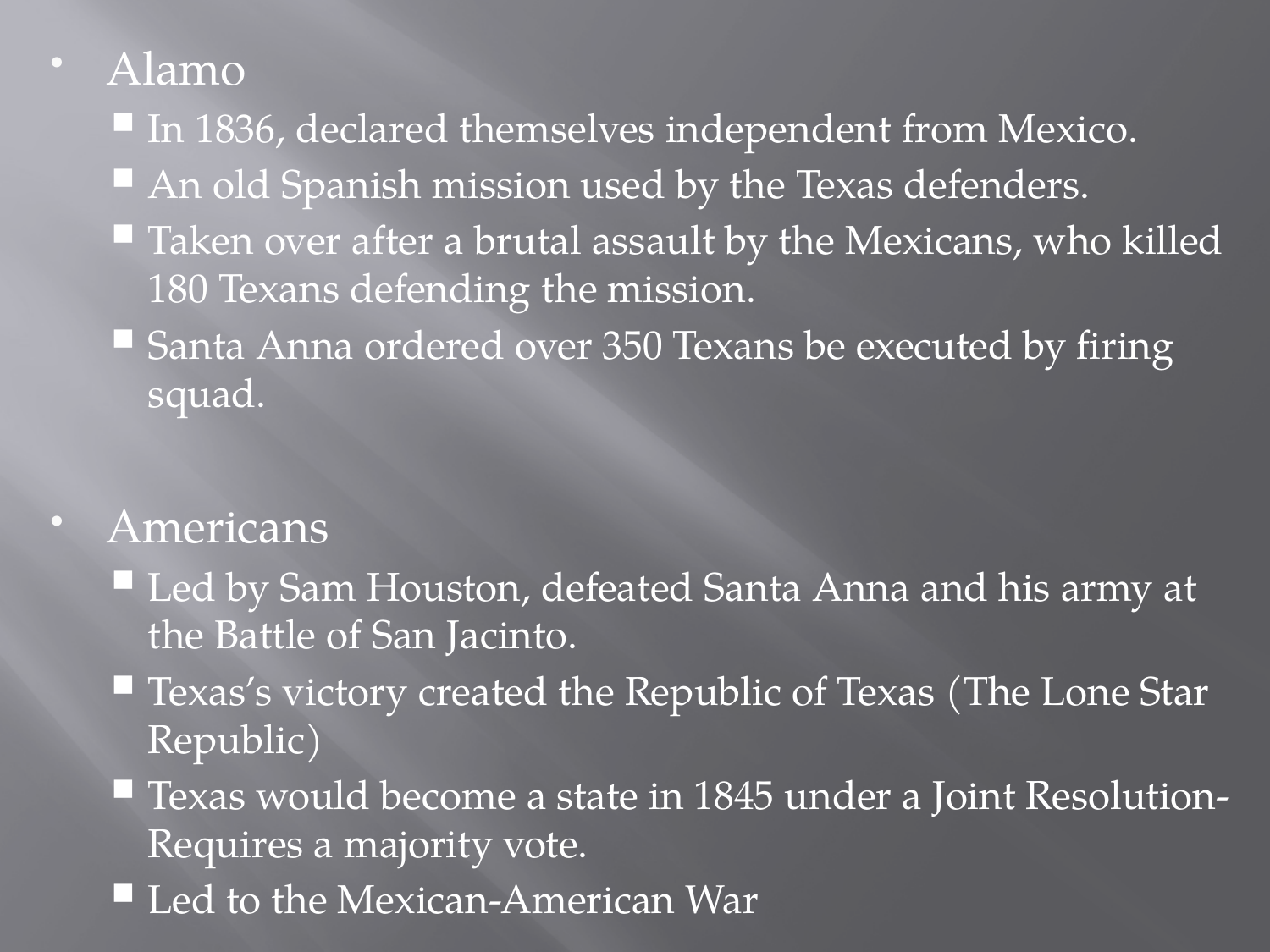

Alamo
In 1836, declared themselves independent from Mexico.
An old Spanish mission used by the Texas defenders.
Taken over after a brutal assault by the Mexicans, who killed 180 Texans defending the mission.
Santa Anna ordered over 350 Texans be executed by firing squad.

Americans
Led by Sam Houston, defeated Santa Anna and his army at the Battle of San Jacinto.
Texas’s victory created the Republic of Texas (The Lone Star Republic)
Texas would become a state in 1845 under a Joint Resolution- Requires a majority vote.
Led to the Mexican-American War